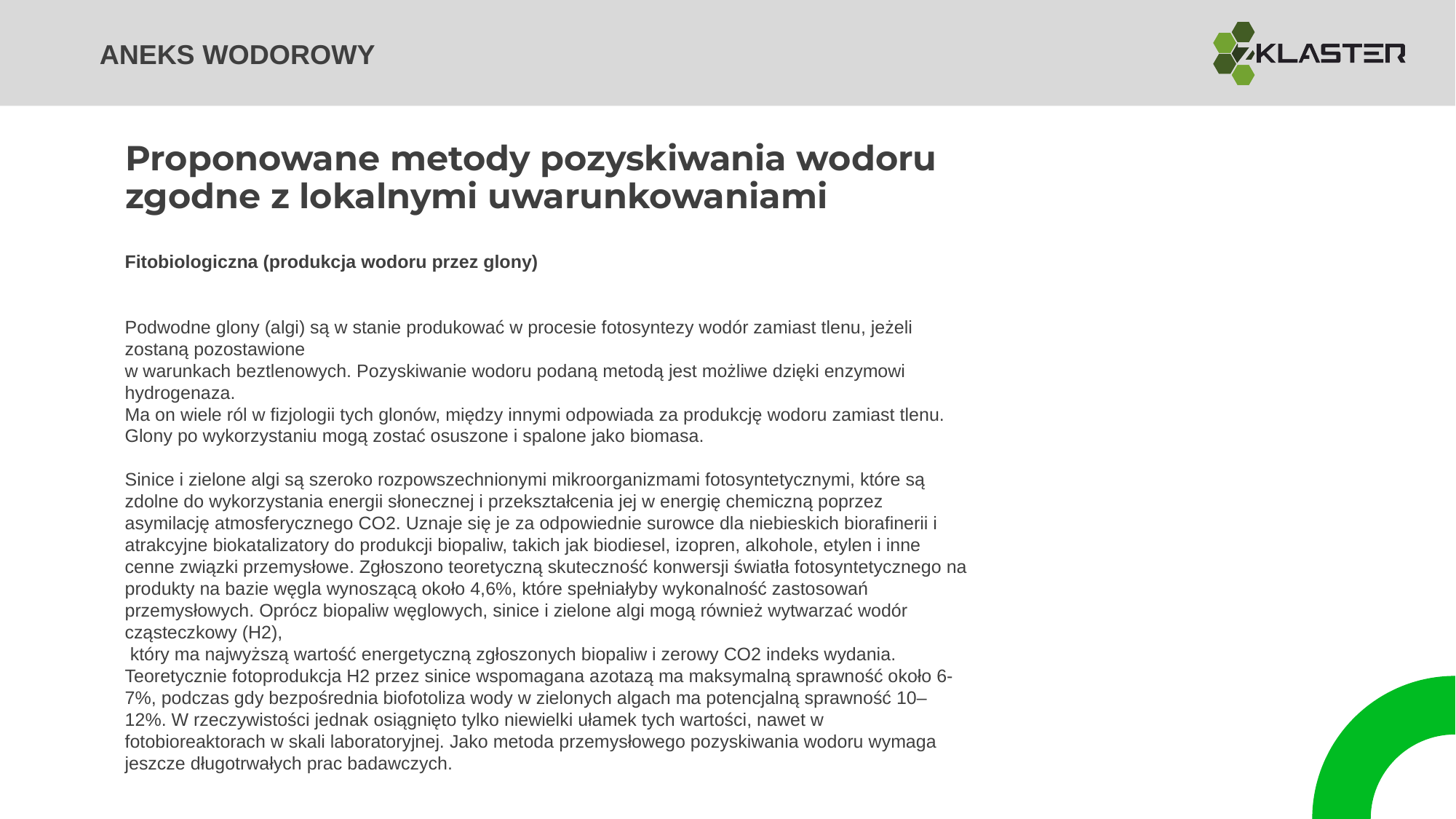

Proponowane metody pozyskiwania wodoru zgodne z lokalnymi uwarunkowaniami
Fitobiologiczna (produkcja wodoru przez glony)

Podwodne glony (algi) są w stanie produkować w procesie fotosyntezy wodór zamiast tlenu, jeżeli zostaną pozostawione
w warunkach beztlenowych. Pozyskiwanie wodoru podaną metodą jest możliwe dzięki enzymowi hydrogenaza.
Ma on wiele ról w fizjologii tych glonów, między innymi odpowiada za produkcję wodoru zamiast tlenu. Glony po wykorzystaniu mogą zostać osuszone i spalone jako biomasa.

Sinice i zielone algi są szeroko rozpowszechnionymi mikroorganizmami fotosyntetycznymi, które są zdolne do wykorzystania energii słonecznej i przekształcenia jej w energię chemiczną poprzez asymilację atmosferycznego CO2. Uznaje się je za odpowiednie surowce dla niebieskich biorafinerii i atrakcyjne biokatalizatory do produkcji biopaliw, takich jak biodiesel, izopren, alkohole, etylen i inne cenne związki przemysłowe. Zgłoszono teoretyczną skuteczność konwersji światła fotosyntetycznego na produkty na bazie węgla wynoszącą około 4,6%, które spełniałyby wykonalność zastosowań przemysłowych. Oprócz biopaliw węglowych, sinice i zielone algi mogą również wytwarzać wodór cząsteczkowy (H2),
 który ma najwyższą wartość energetyczną zgłoszonych biopaliw i zerowy CO2 indeks wydania. Teoretycznie fotoprodukcja H2 przez sinice wspomagana azotazą ma maksymalną sprawność około 6-7%, podczas gdy bezpośrednia biofotoliza wody w zielonych algach ma potencjalną sprawność 10–12%. W rzeczywistości jednak osiągnięto tylko niewielki ułamek tych wartości, nawet w fotobioreaktorach w skali laboratoryjnej. Jako metoda przemysłowego pozyskiwania wodoru wymaga jeszcze długotrwałych prac badawczych.